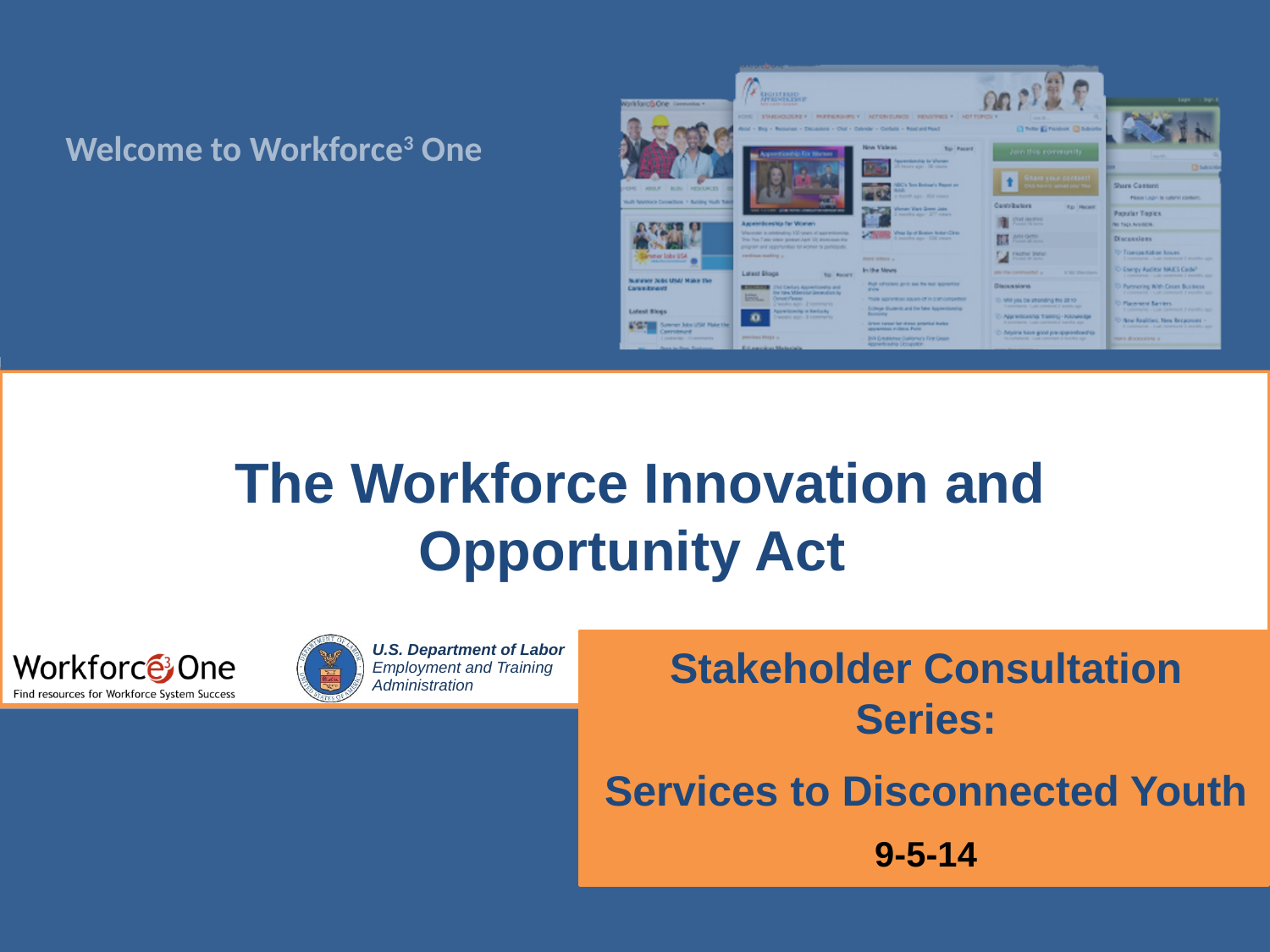

# The Workforce Innovation and Opportunity Act
Stakeholder Consultation Series:
Services to Disconnected Youth
9-5-14